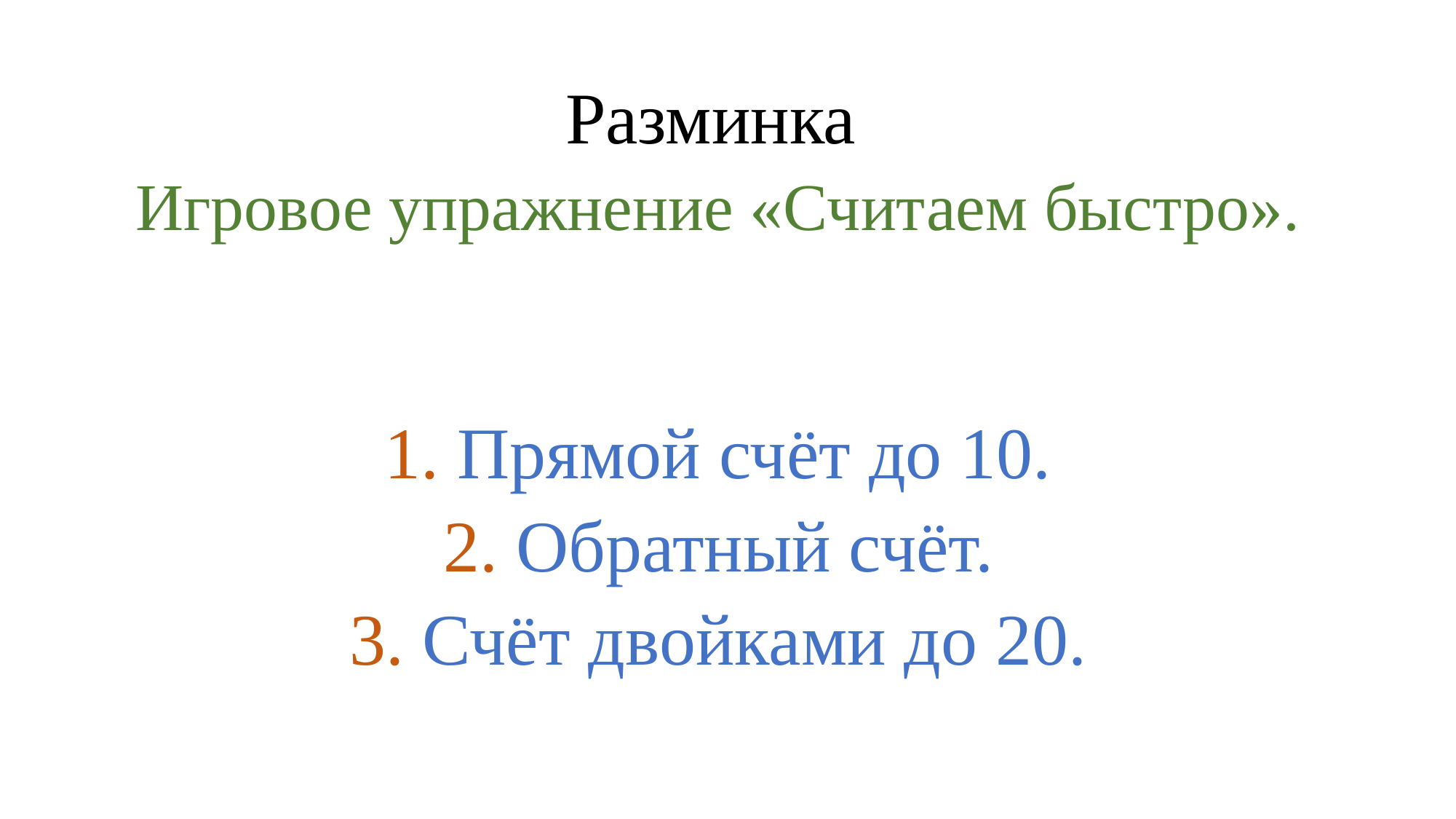

Разминка
Игровое упражнение «Считаем быстро».

1. Прямой счёт до 10.
2. Обратный счёт.
3. Счёт двойками до 20.